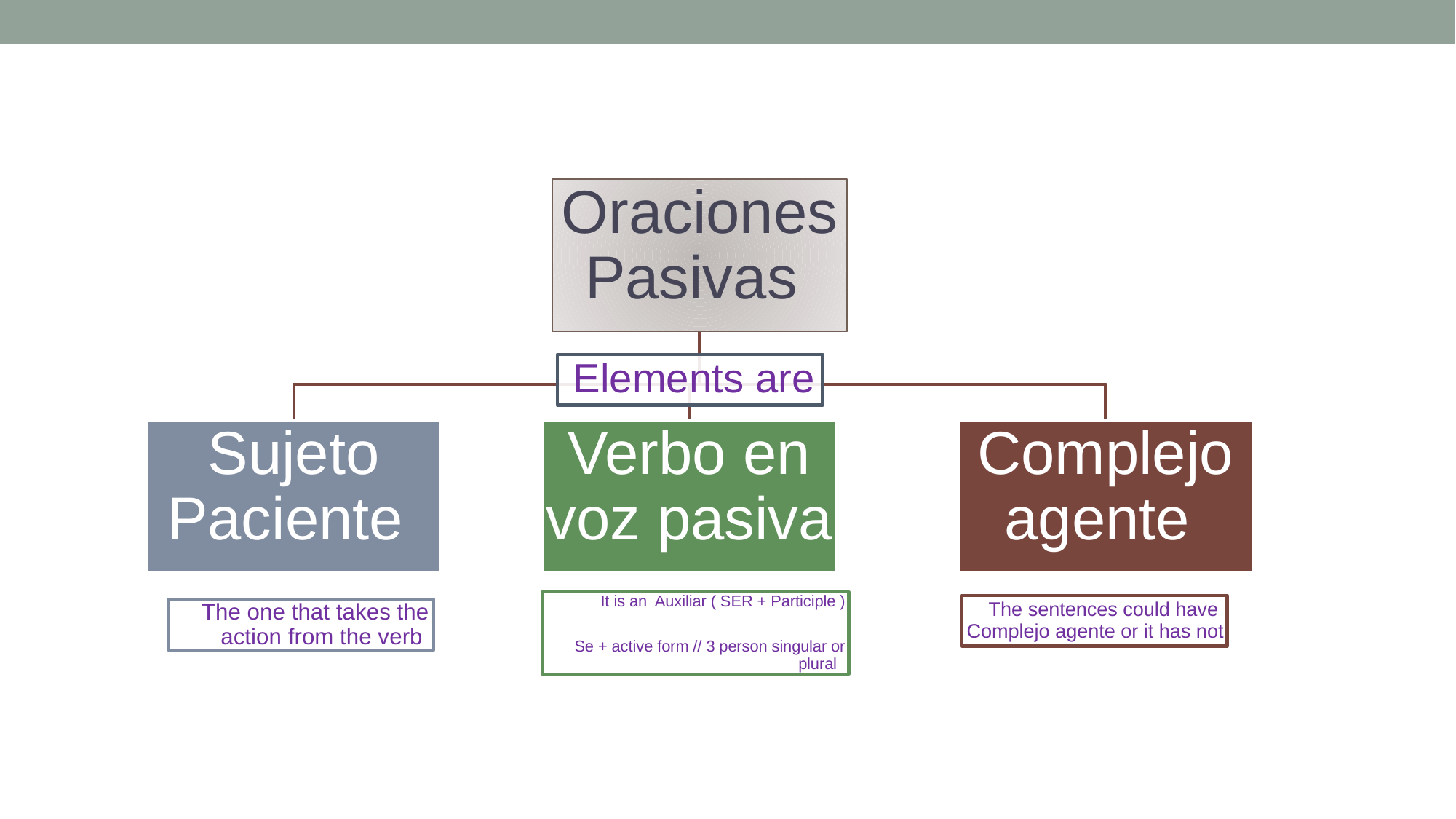

Oraciones Pasivas
Elements are
Sujeto Paciente
The one that takes the action from the verb
Verbo en voz pasiva
It is an  Auxiliar ( SER + Participle )

Se + active form // 3 person singular or plural
Complejo agente
The sentences could have  Complejo agente or it has not